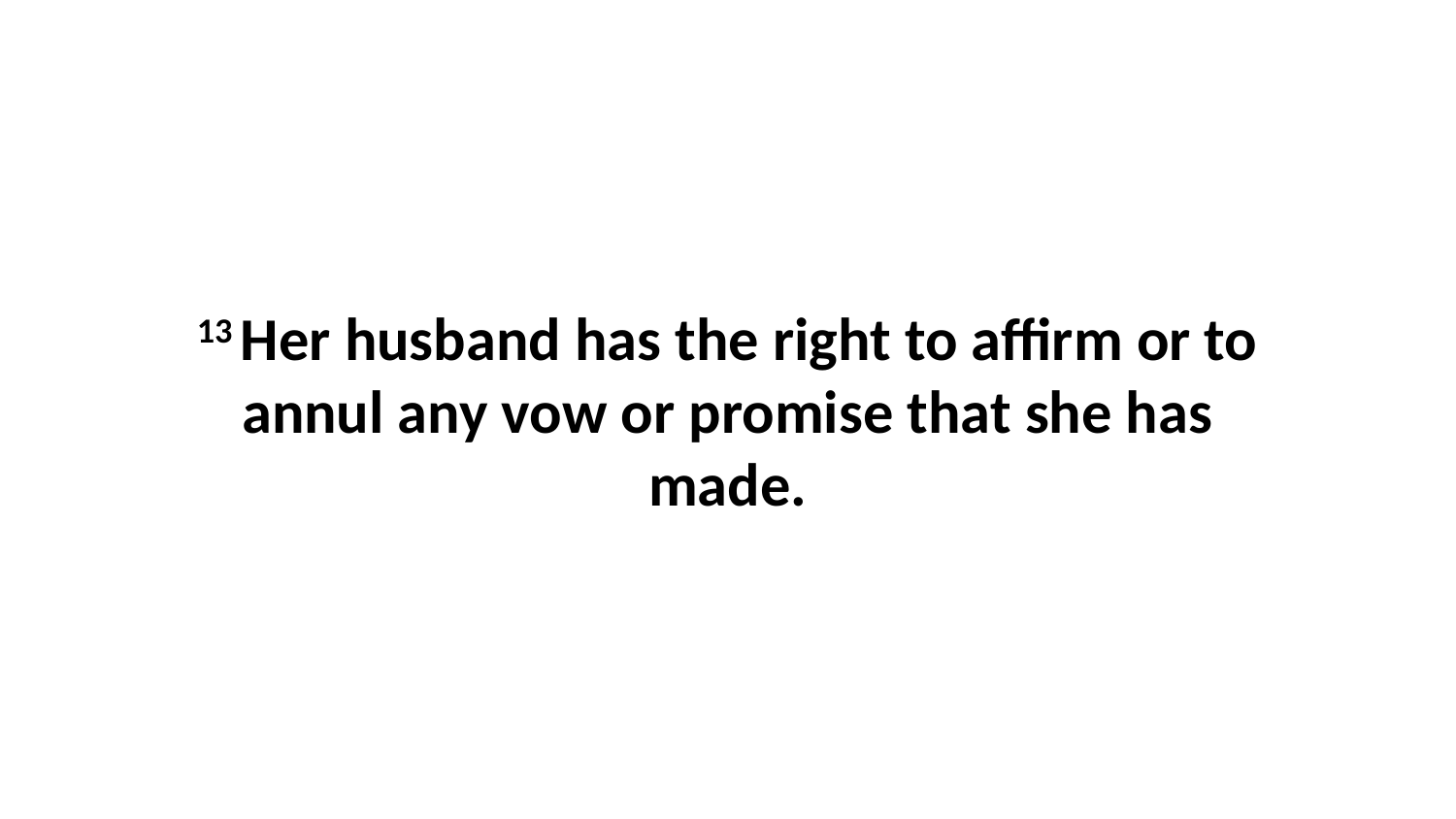

13 Her husband has the right to affirm or to annul any vow or promise that she has made.